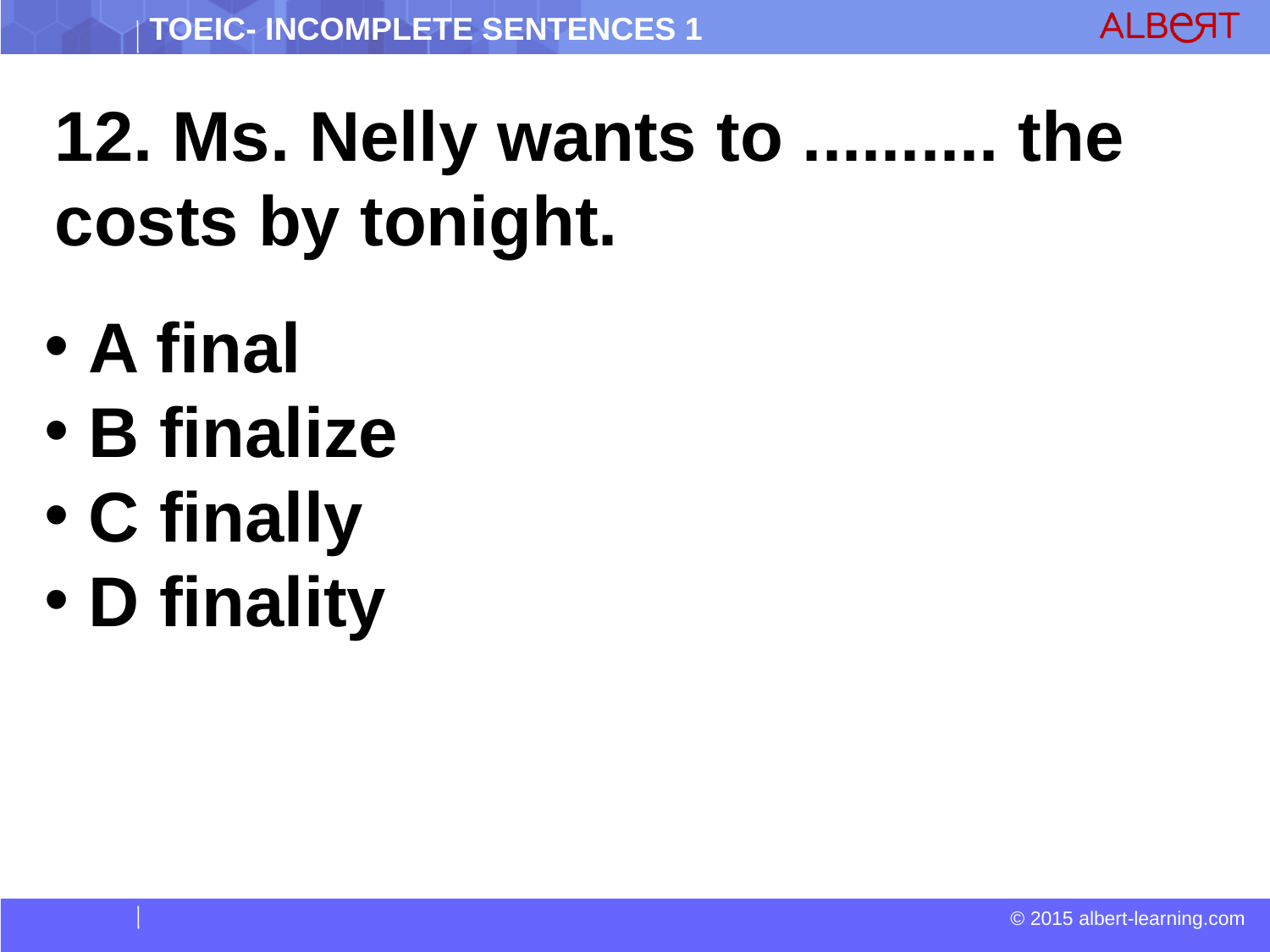

12. Ms. Nelly wants to .......... the costs by tonight.
 A final
 B finalize
 C finally
 D finality